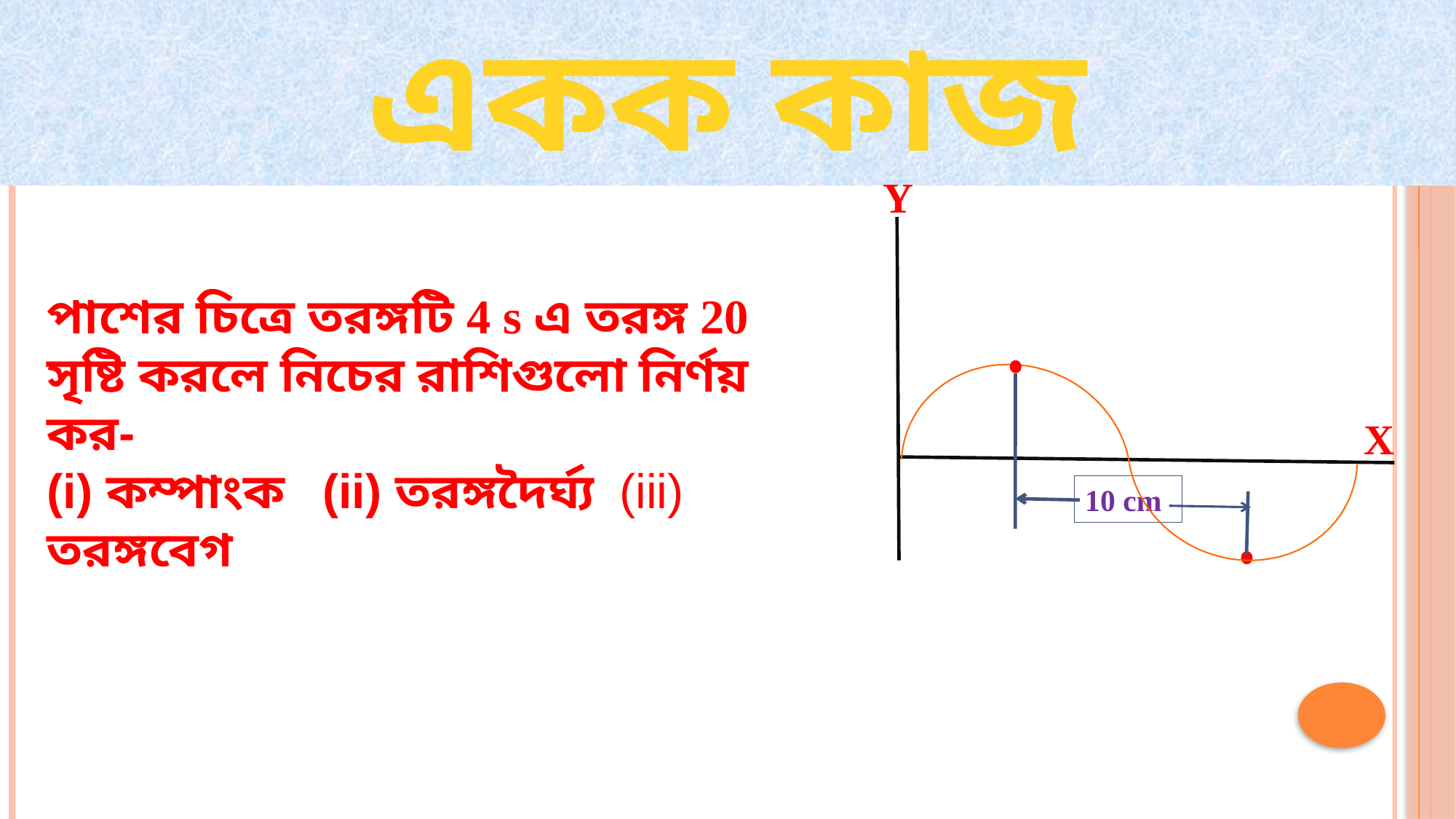

একক কাজ
Y
পাশের চিত্রে তরঙ্গটি 4 s এ তরঙ্গ 20 সৃষ্টি করলে নিচের রাশিগুলো নির্ণয় কর-
(i) কম্পাংক   (ii) তরঙ্গদৈর্ঘ্য  (iii) তরঙ্গবেগ

X
10 cm